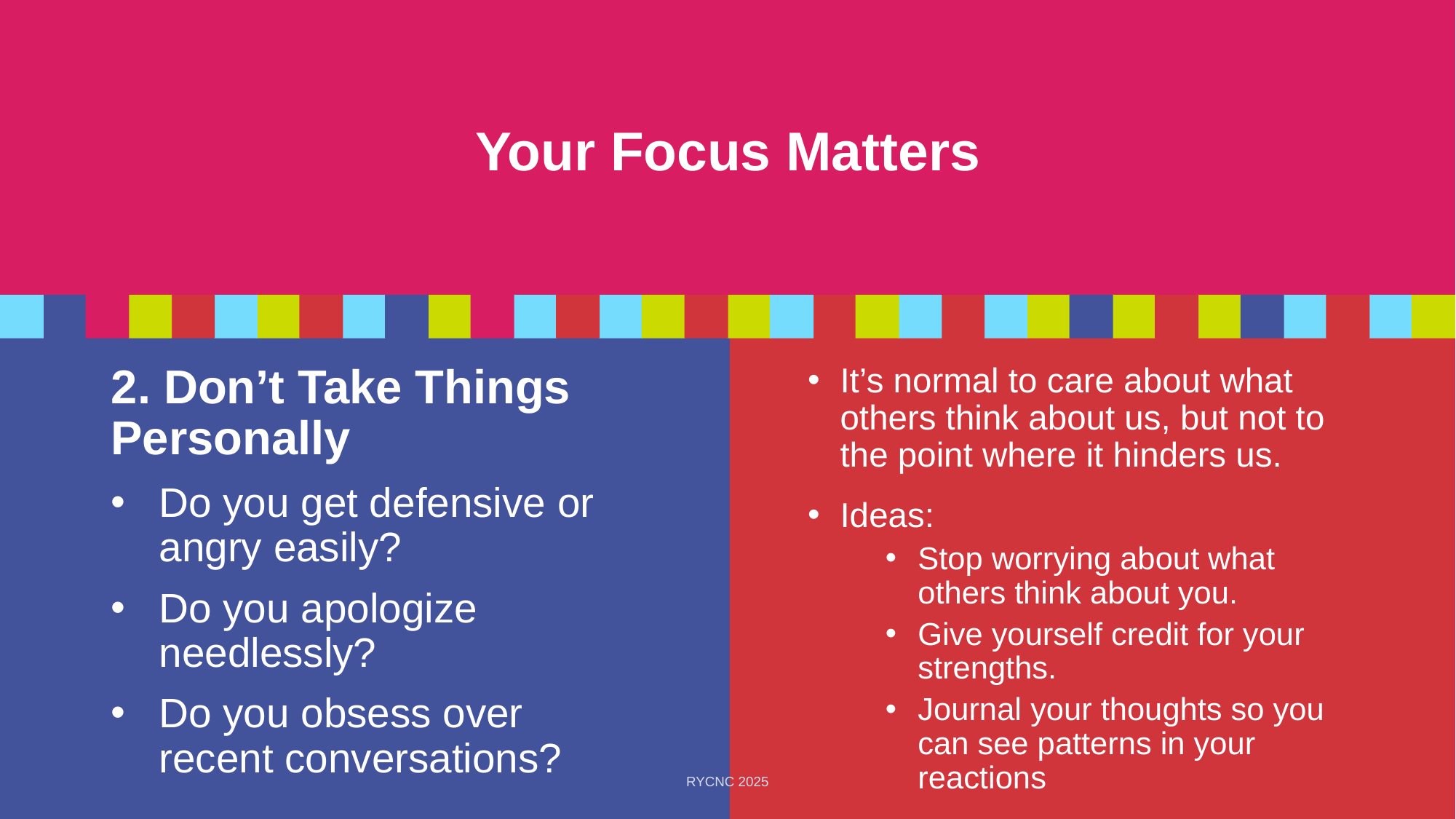

# Your Focus Matters
2. Don’t Take Things Personally
Do you get defensive or angry easily?
Do you apologize needlessly?
Do you obsess over recent conversations?

It’s normal to care about what others think about us, but not to the point where it hinders us.
Ideas:
Stop worrying about what others think about you.
Give yourself credit for your strengths.
Journal your thoughts so you can see patterns in your reactions

RYCNC 2025